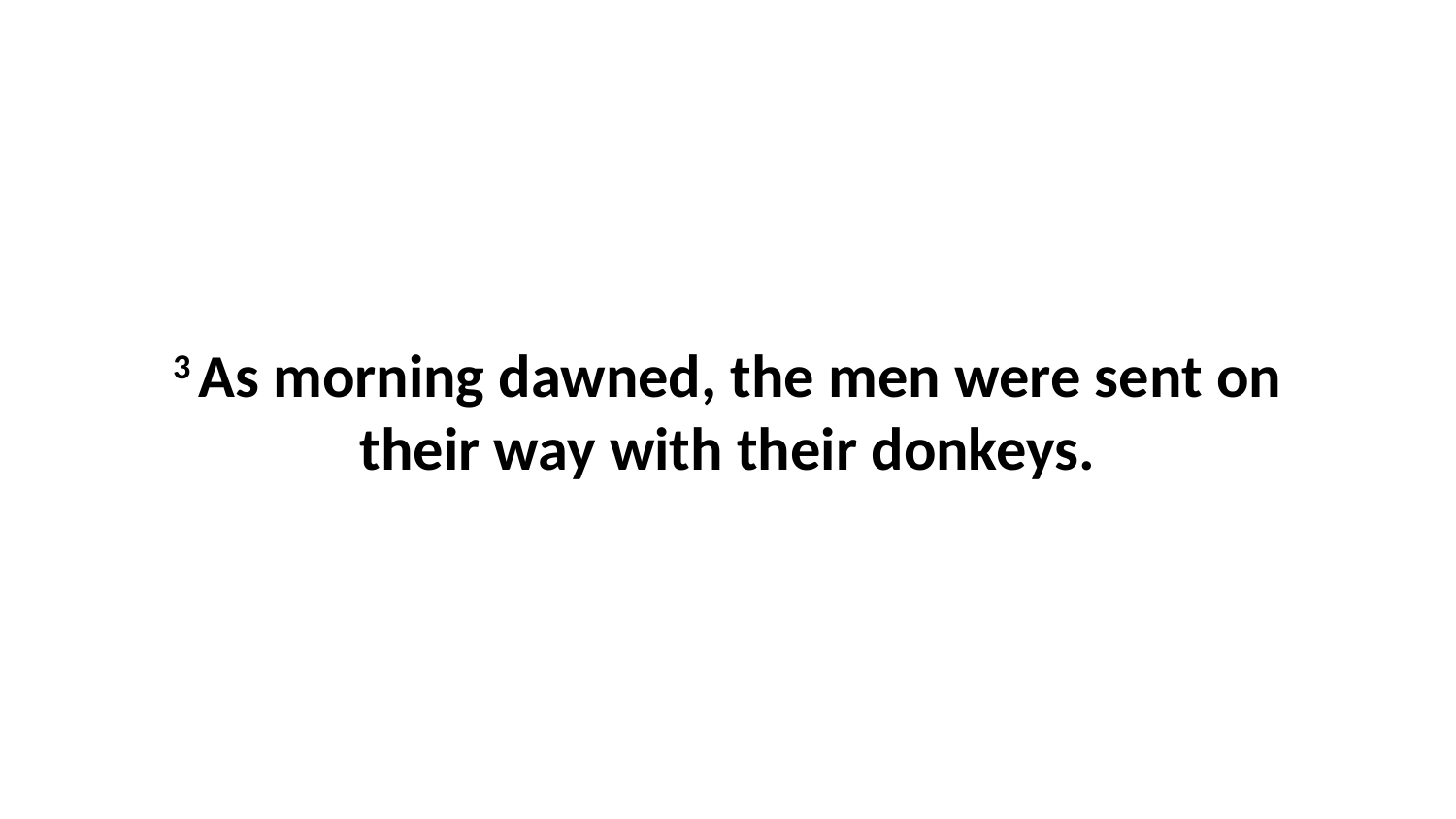

3 As morning dawned, the men were sent on their way with their donkeys.